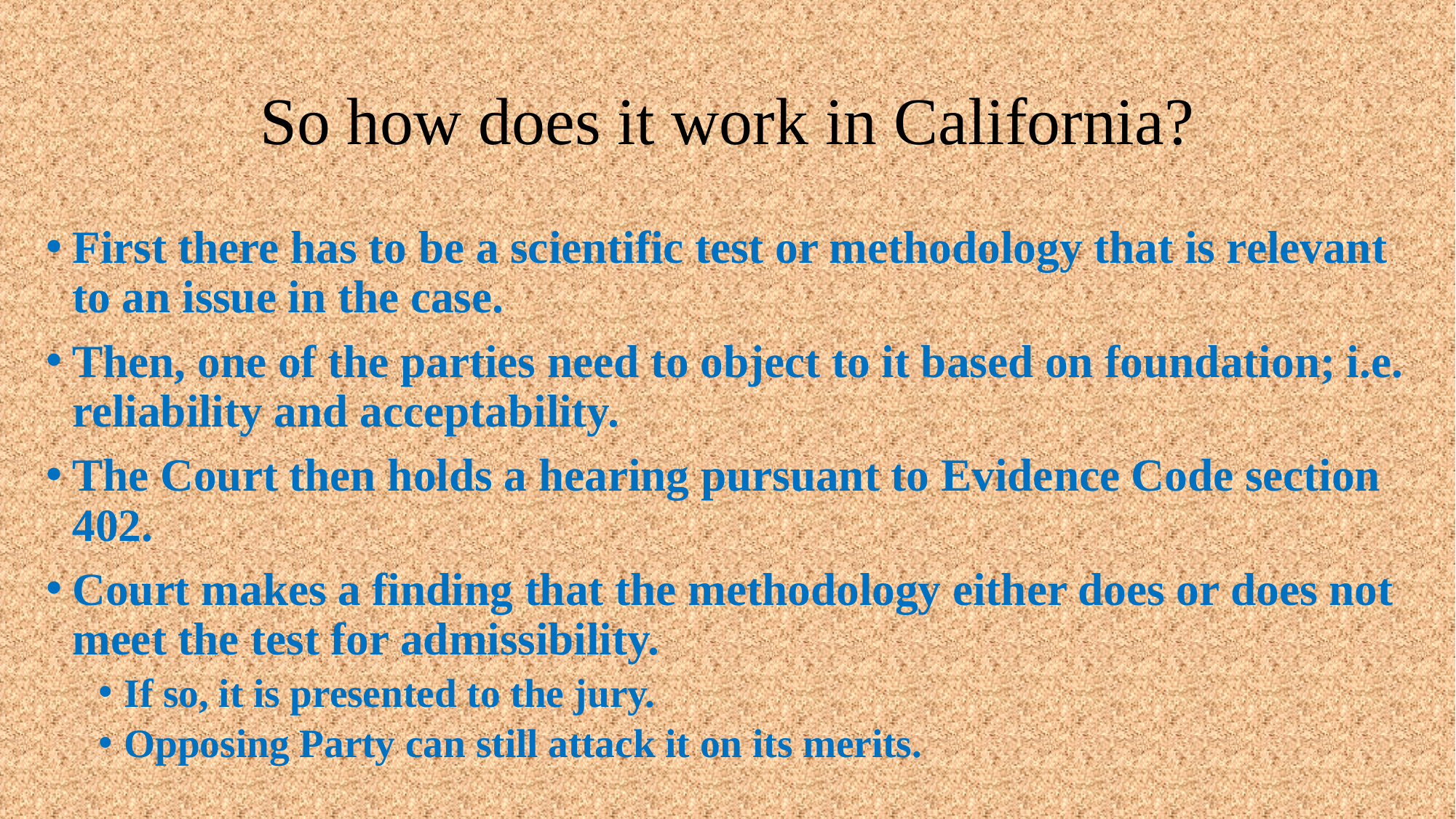

# So how does it work in California?
First there has to be a scientific test or methodology that is relevant to an issue in the case.
Then, one of the parties need to object to it based on foundation; i.e. reliability and acceptability.
The Court then holds a hearing pursuant to Evidence Code section 402.
Court makes a finding that the methodology either does or does not meet the test for admissibility.
If so, it is presented to the jury.
Opposing Party can still attack it on its merits.